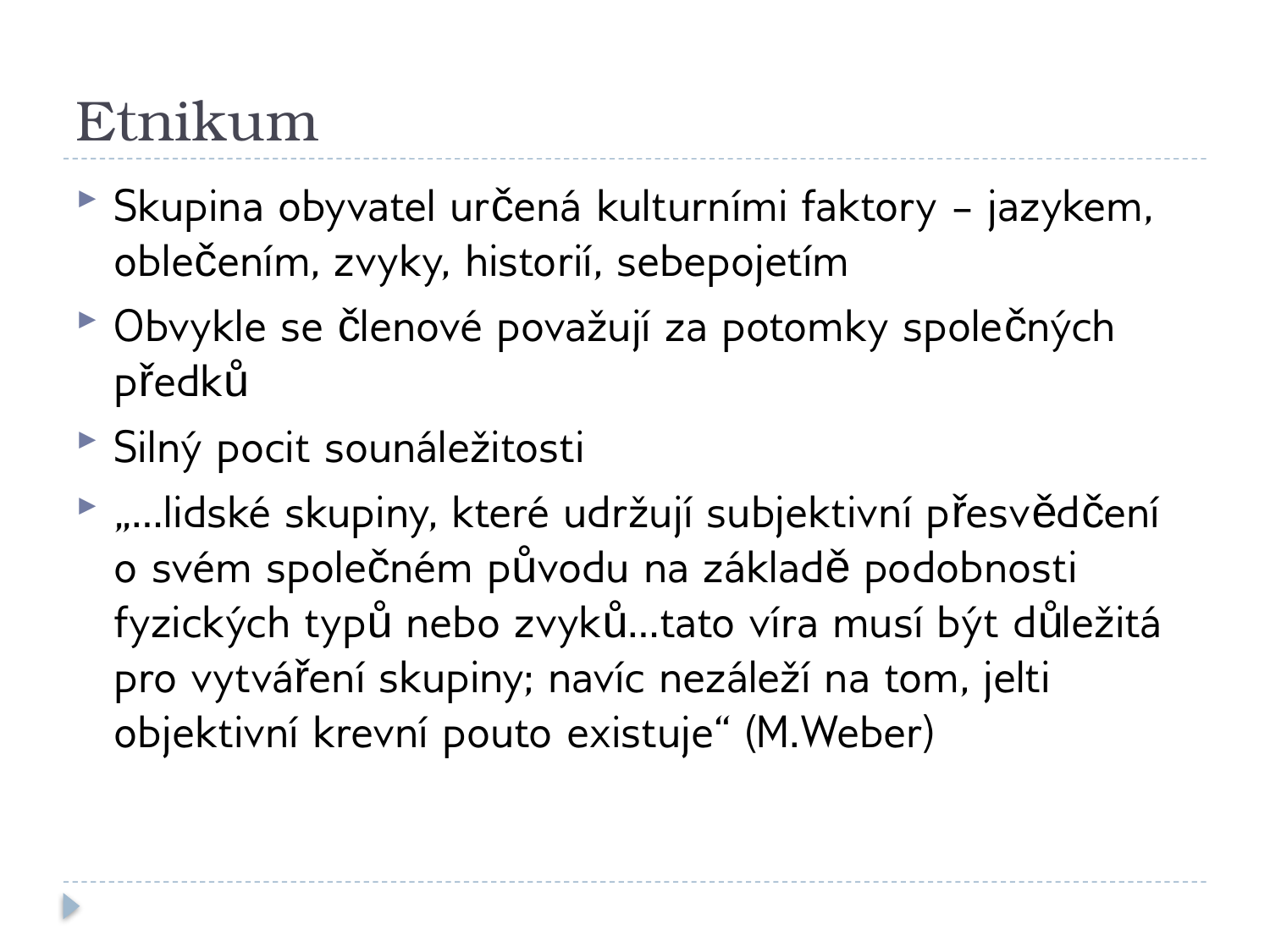

# Etnikum
Skupina obyvatel určená kulturními faktory – jazykem, oblečením, zvyky, historií, sebepojetím
Obvykle se členové považují za potomky společných předků
Silný pocit sounáležitosti
„…lidské skupiny, které udržují subjektivní přesvědčení o svém společném původu na základě podobnosti fyzických typů nebo zvyků…tato víra musí být důležitá pro vytváření skupiny; navíc nezáleží na tom, jelti objektivní krevní pouto existuje“ (M.Weber)